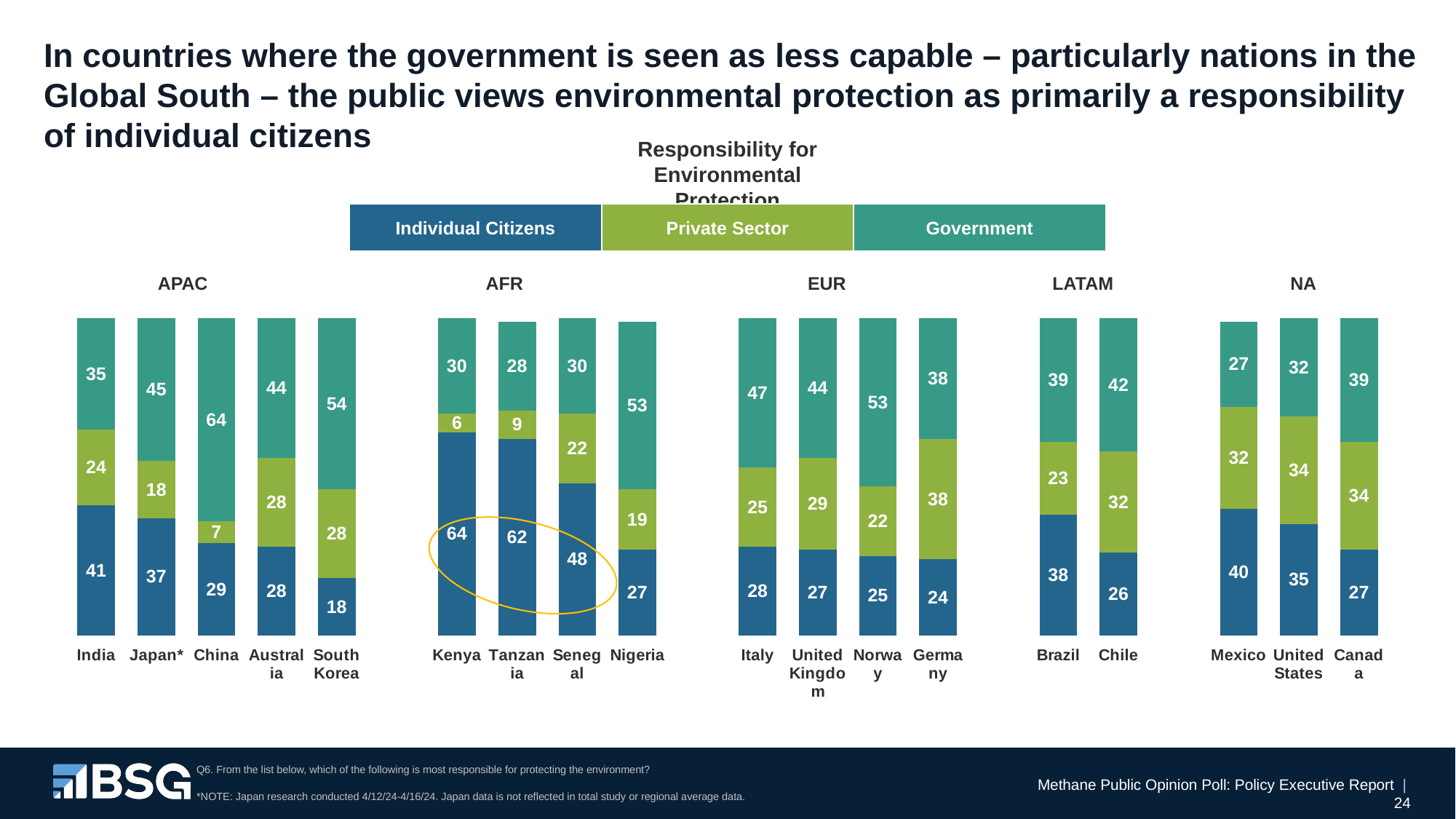

# In countries where the government is seen as less capable – particularly nations in the Global South – the public views environmental protection as primarily a responsibility of individual citizens
Responsibility for Environmental Protection
| Individual Citizens | Private Sector | Government |
| --- | --- | --- |
APAC
AFR
EUR
LATAM
NA

### Chart

| Category | Extreme Impact | Strong Impact | Total impact |
|---|---|---|---|
| India | 41.0 | 24.0 | 35.0 |
| Japan* | 37.0 | 18.0 | 45.0 |
| China | 29.0 | 7.0 | 64.0 |
| Australia | 28.0 | 28.0 | 44.0 |
| South Korea | 18.0 | 28.0 | 54.0 |
|  | None | None | None |
| Kenya | 64.0 | 6.0 | 30.0 |
| Tanzania | 62.0 | 9.0 | 28.0 |
| Senegal | 48.0 | 22.0 | 30.0 |
| Nigeria | 27.0 | 19.0 | 53.0 |
|  | None | None | None |
| Italy | 28.0 | 25.0 | 47.0 |
| United Kingdom | 27.0 | 29.0 | 44.0 |
| Norway | 25.0 | 22.0 | 53.0 |
| Germany | 24.0 | 38.0 | 38.0 |
|  | None | None | None |
| Brazil | 38.0 | 23.0 | 39.0 |
| Chile | 26.0 | 32.0 | 42.0 |
|  | None | None | None |
| Mexico | 40.0 | 32.0 | 27.0 |
| United States | 35.0 | 34.0 | 32.0 |
| Canada | 27.0 | 34.0 | 39.0 |
Q6. From the list below, which of the following is most responsible for protecting the environment?
*NOTE: Japan research conducted 4/12/24-4/16/24. Japan data is not reflected in total study or regional average data.